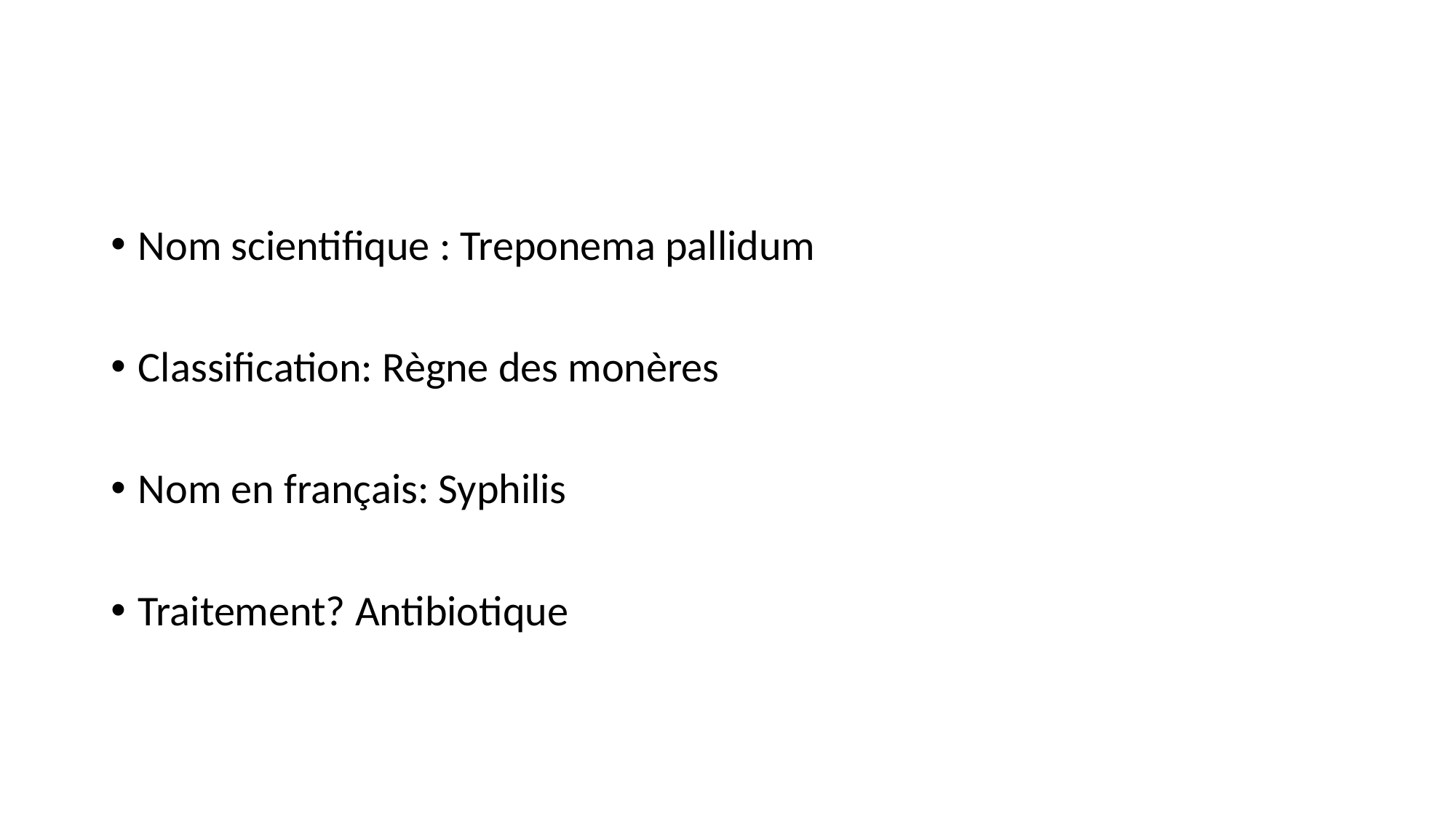

#
Nom scientifique : Treponema pallidum

Classification: Règne des monères

Nom en français: Syphilis

Traitement? Antibiotique